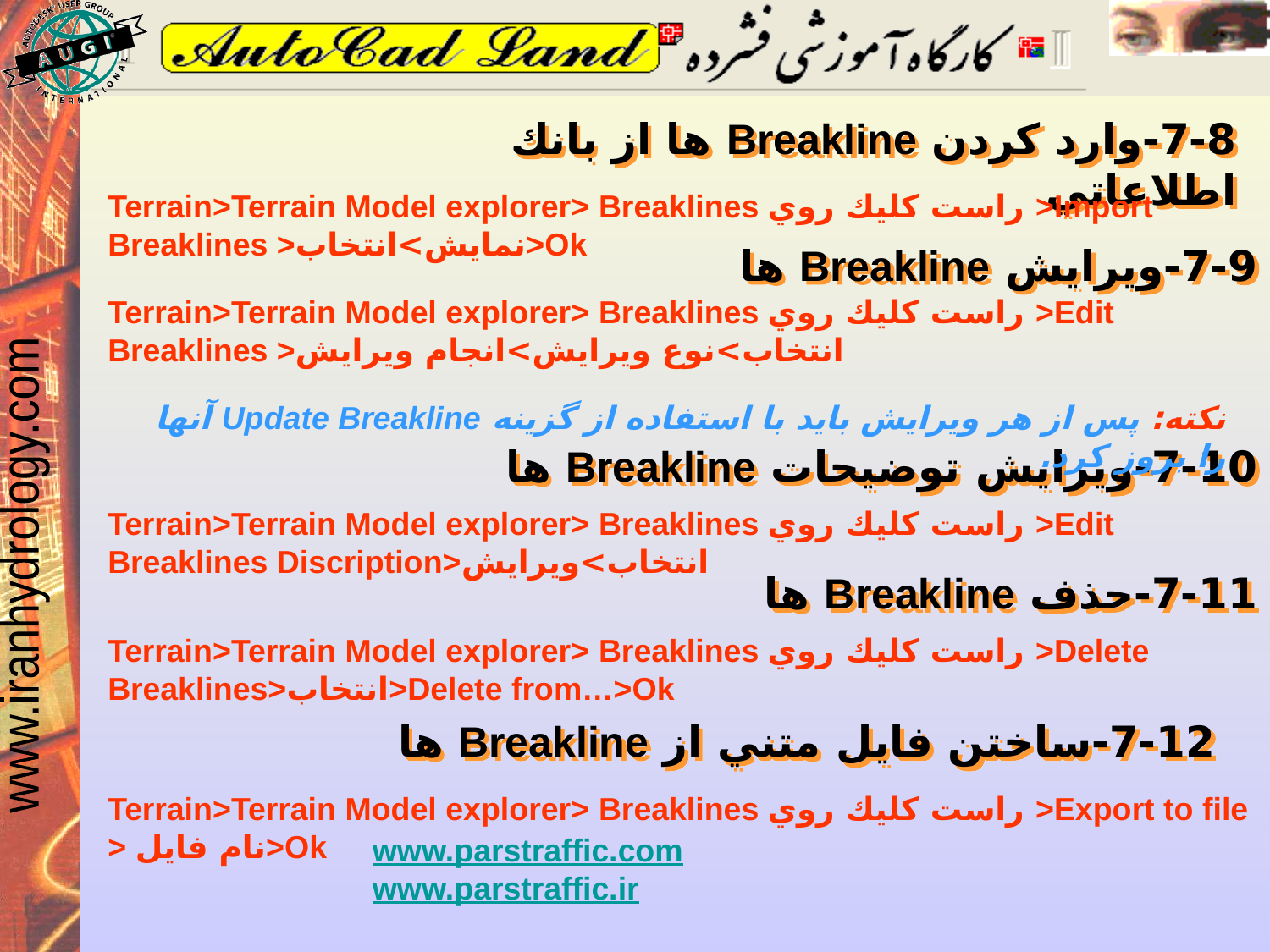

7-8-وارد كردن Breakline ها از بانك اطلاعاتي
Terrain>Terrain Model explorer> Breaklines راست كليك روي >Import Breaklines >نمايش>انتخاب>Ok
7-9-ويرايش Breakline ها
Terrain>Terrain Model explorer> Breaklines راست كليك روي >Edit Breaklines >انتخاب>نوع ويرايش>انجام ويرايش
نكته: پس از هر ويرايش بايد با استفاده از گزينه Update Breakline آنها را بروز كرد.
7-10-ويرايش توضيحات Breakline ها
Terrain>Terrain Model explorer> Breaklines راست كليك روي >Edit Breaklines Discription>انتخاب>ويرايش
7-11-حذف Breakline ها
Terrain>Terrain Model explorer> Breaklines راست كليك روي >Delete Breaklines>انتخاب>Delete from…>Ok
7-12-ساختن فايل متني از Breakline ها
Terrain>Terrain Model explorer> Breaklines راست كليك روي >Export to file > نام فايل>Ok
www.parstraffic.com
www.parstraffic.ir